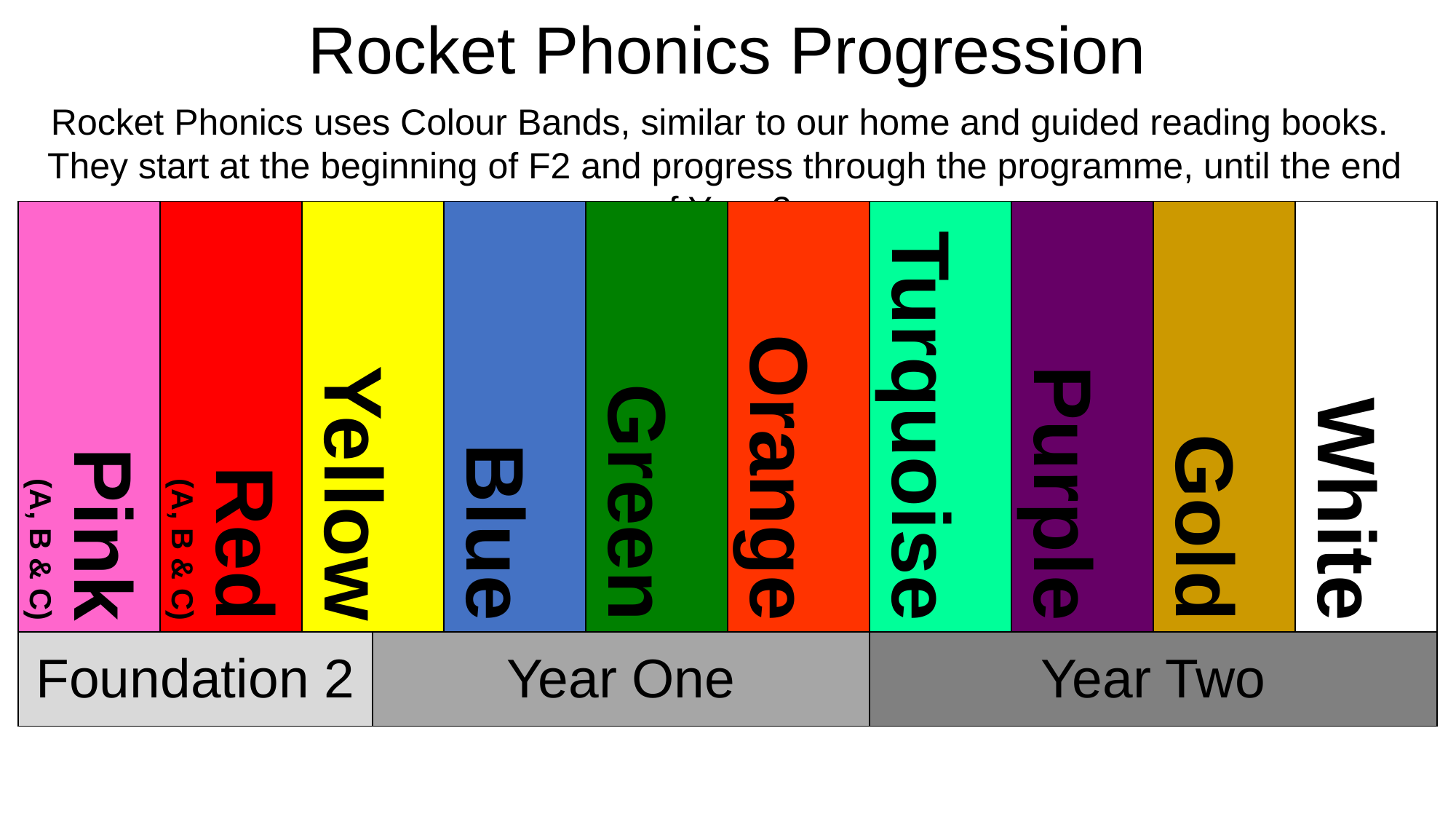

Rocket Phonics Progression
Rocket Phonics uses Colour Bands, similar to our home and guided reading books.  They start at the beginning of F2 and progress through the programme, until the end of Year 2.
| Pink (A, B & C) | Red (A, B & C) | Yellow |  | Blue | Green | Orange | Turquoise | Purple | Gold | White |
| --- | --- | --- | --- | --- | --- | --- | --- | --- | --- | --- |
| Foundation 2 |  |  | Year One |  |  |  | Year Two |  |  |  |